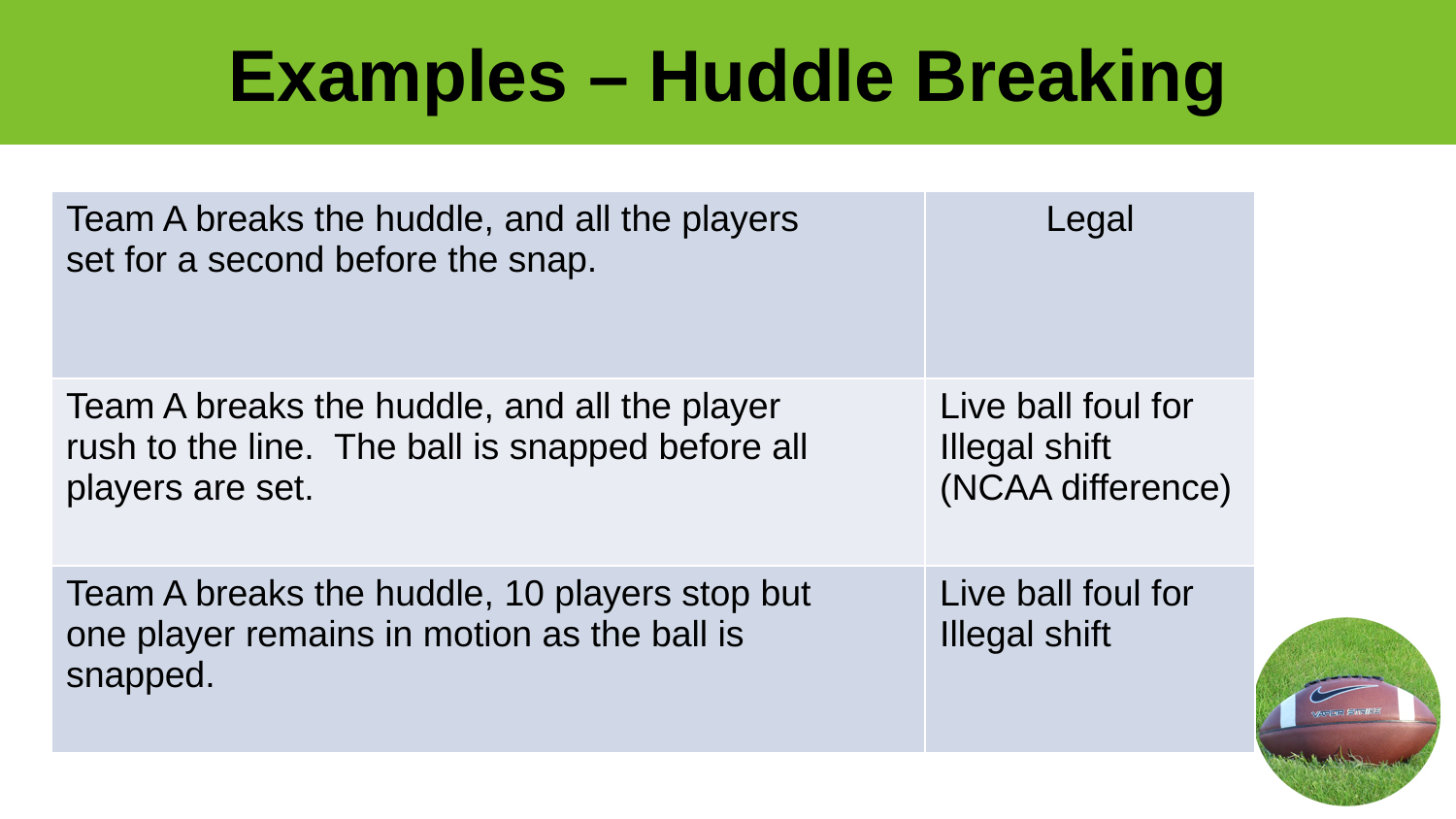

# Examples – Huddle Breaking
| Team A breaks the huddle, and all the players set for a second before the snap. | Legal |
| --- | --- |
| Team A breaks the huddle, and all the player rush to the line. The ball is snapped before all players are set. | Live ball foul for Illegal shift (NCAA difference) |
| Team A breaks the huddle, 10 players stop but one player remains in motion as the ball is snapped. | Live ball foul for Illegal shift |